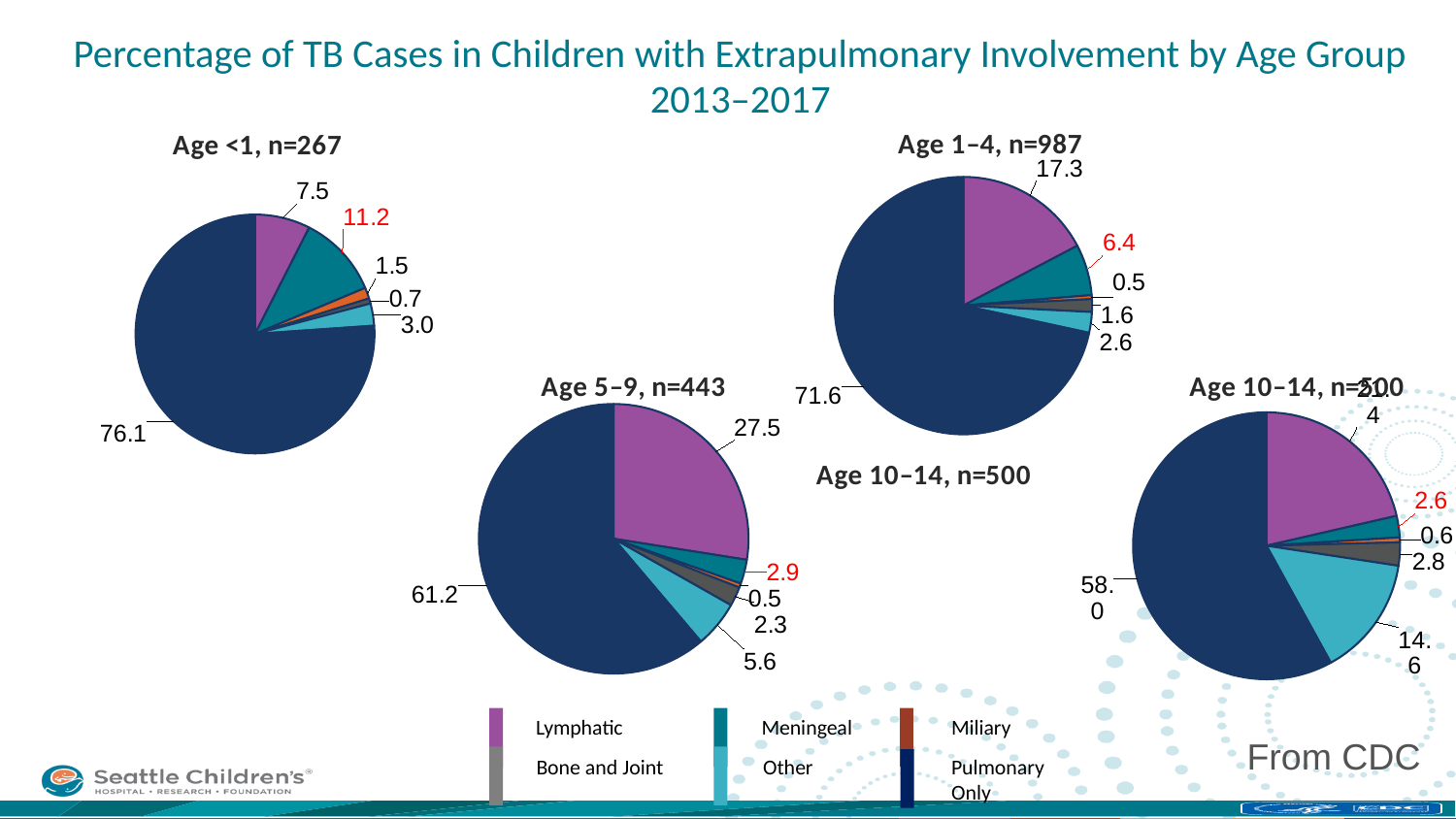

# Percentage of TB Cases in Children with Extrapulmonary Involvement by Age Group 2013–2017

### Chart: Age 1–4, n=987

| Category | Age 1-4, Pct=28.4 |
|---|---|
| Lymphatic | 17.3 |
| Meningeal | 6.4 |
| Miliary | 0.5 |
| Bone and Joint | 1.6 |
| Other | 2.6 |
| Pulmonary Only | 71.6 |

### Chart: Age <1, n=267

| Category | Age <1, Pct=23.9 |
|---|---|
| Lymphatic | 7.5 |
| Meningeal | 11.2 |
| Miliary | 1.5 |
| Bone and Joint | 0.7 |
| Other | 3.0 |
| Pulmonary Only | 76.1 |

### Chart: Age 10–14, n=500

| Category | Age 10-14, Pct=28.4 |
|---|---|
| Lymphatic | 21.4 |
| Meningeal | 2.6 |
| Miliary | 0.6 |
| Bone and Joint | 2.8 |
| Other | 14.6 |
| Pulmonary Only | 58.0 |

### Chart: Age 5–9, n=443

| Category | Age 5–9, Pct=23.9 |
|---|---|
| Lymphatic | 27.5 |
| Meningeal | 2.9 |
| Miliary | 0.5 |
| Bone and Joint | 2.3 |
| Other | 5.6 |
| Pulmonary Only | 61.2 |

### Chart: Age 10–14, n=500

| Category |
|---|
Lymphatic
Meningeal
Miliary

From CDC

Pulmonary Only
Bone and Joint
Other